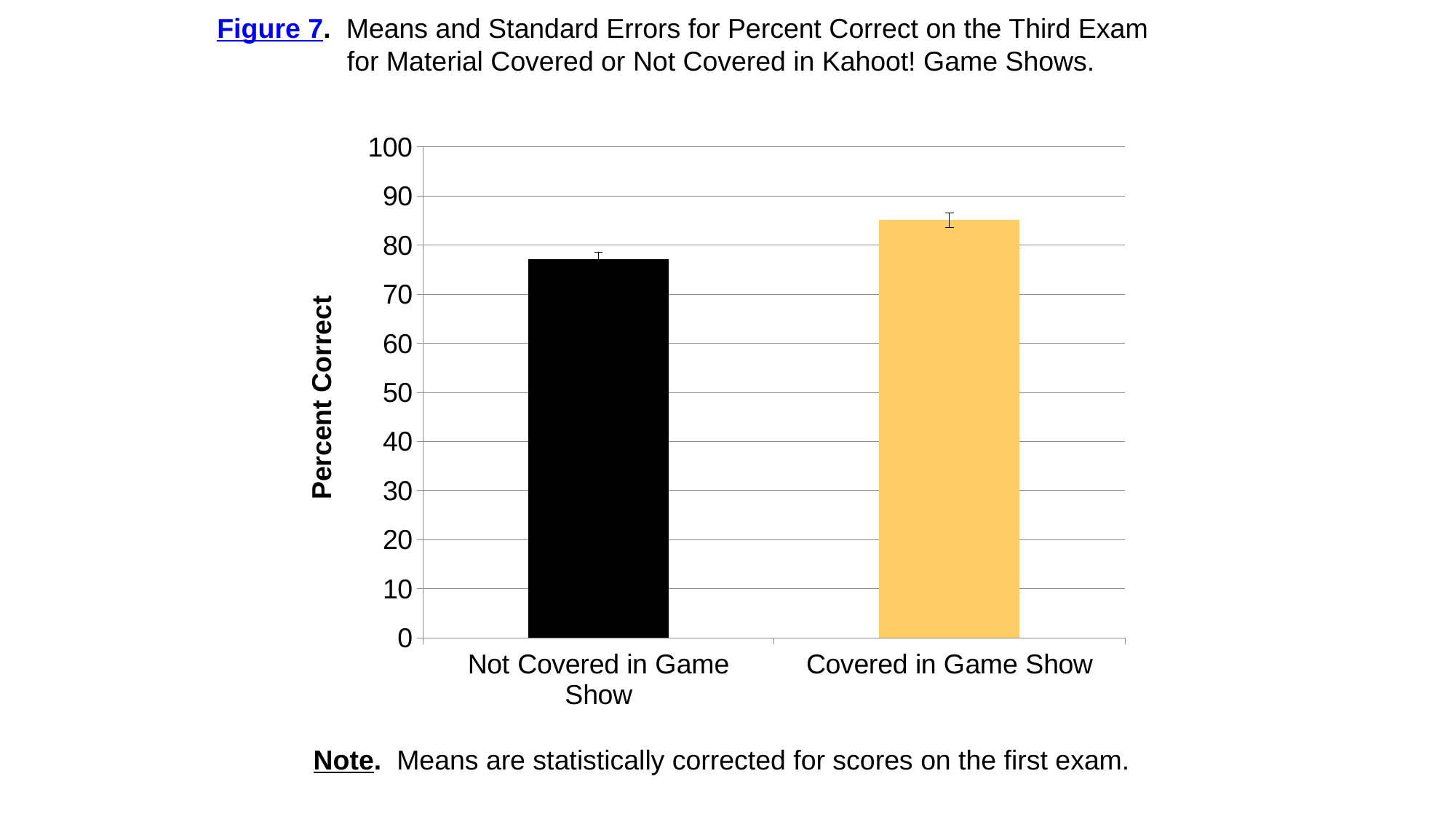

Figure 7.  Means and Standard Errors for Percent Correct on the Third Exam
                 for Material Covered or Not Covered in Kahoot! Game Shows.

### Chart

| Category | Means percentages Exam #3 |
|---|---|
| Not Covered in Game Show | 77.2 |
| Covered in Game Show | 85.1 |
Percent Correct
Note.  Means are statistically corrected for scores on the first exam.